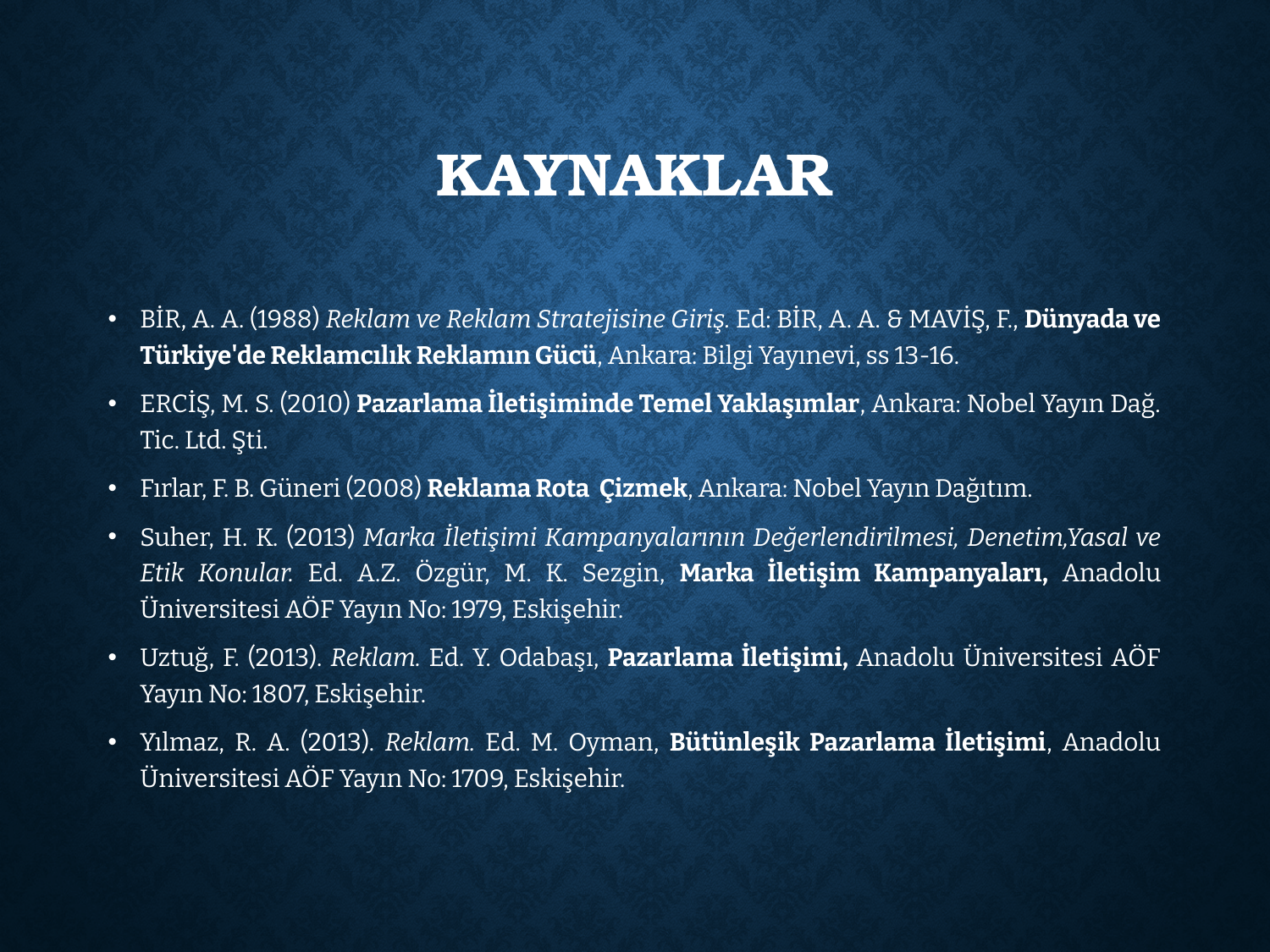

# KAYNAKLAR
BİR, A. A. (1988) Reklam ve Reklam Stratejisine Giriş. Ed: BİR, A. A. & MAVİŞ, F., Dünyada ve Türkiye'de Reklamcılık Reklamın Gücü, Ankara: Bilgi Yayınevi, ss 13-16.
ERCİŞ, M. S. (2010) Pazarlama İletişiminde Temel Yaklaşımlar, Ankara: Nobel Yayın Dağ. Tic. Ltd. Şti.
Fırlar, F. B. Güneri (2008) Reklama Rota  Çizmek, Ankara: Nobel Yayın Dağıtım.
Suher, H. K. (2013) Marka İletişimi Kampanyalarının Değerlendirilmesi, Denetim,Yasal ve Etik Konular. Ed. A.Z. Özgür, M. K. Sezgin, Marka İletişim Kampanyaları, Anadolu Üniversitesi AÖF Yayın No: 1979, Eskişehir.
Uztuğ, F. (2013). Reklam. Ed. Y. Odabaşı, Pazarlama İletişimi, Anadolu Üniversitesi AÖF Yayın No: 1807, Eskişehir.
Yılmaz, R. A. (2013). Reklam. Ed. M. Oyman, Bütünleşik Pazarlama İletişimi, Anadolu Üniversitesi AÖF Yayın No: 1709, Eskişehir.